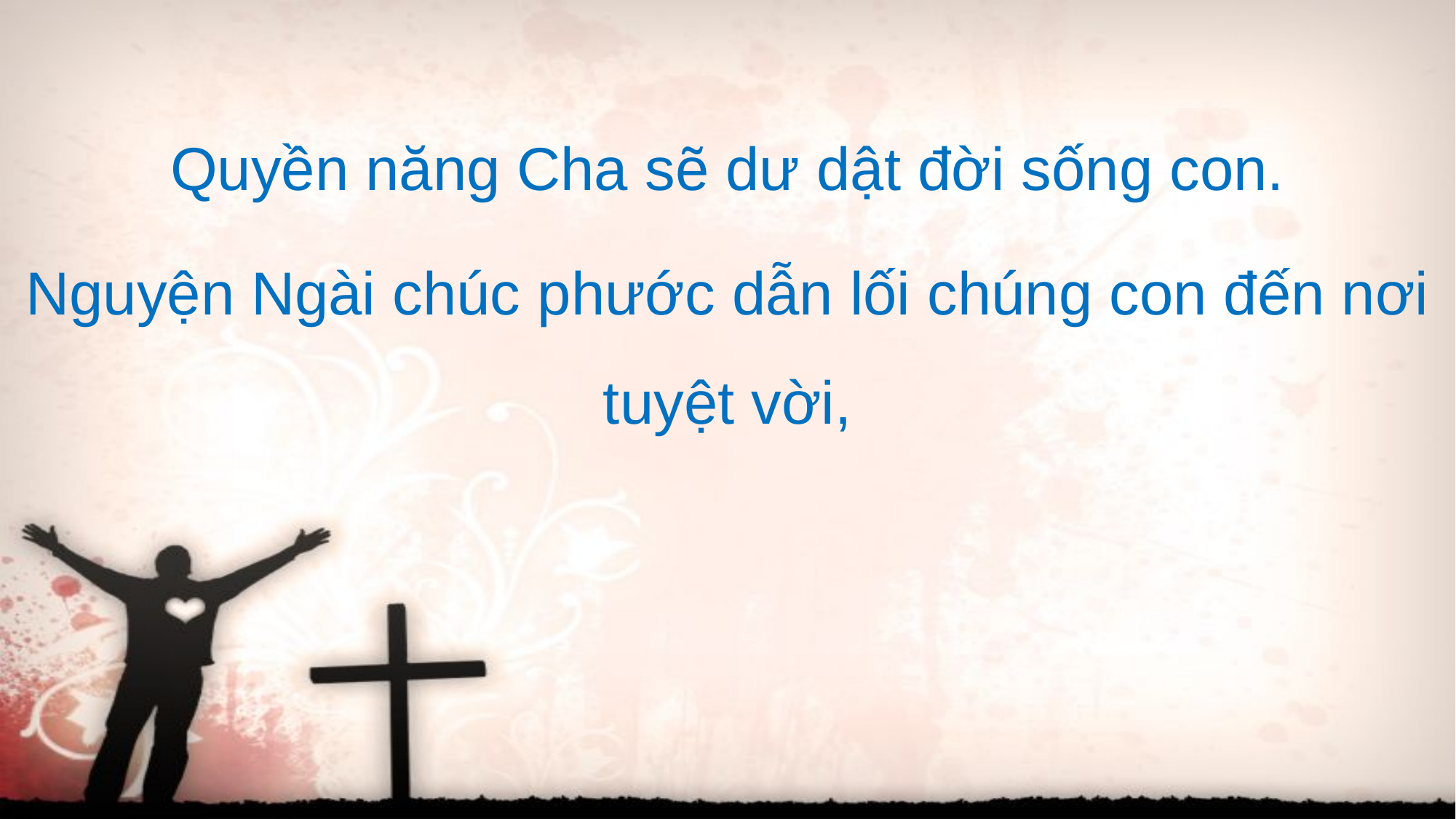

Quyền năng Cha sẽ dư dật đời sống con.
Nguyện Ngài chúc phước dẫn lối chúng con đến nơi tuyệt vời,